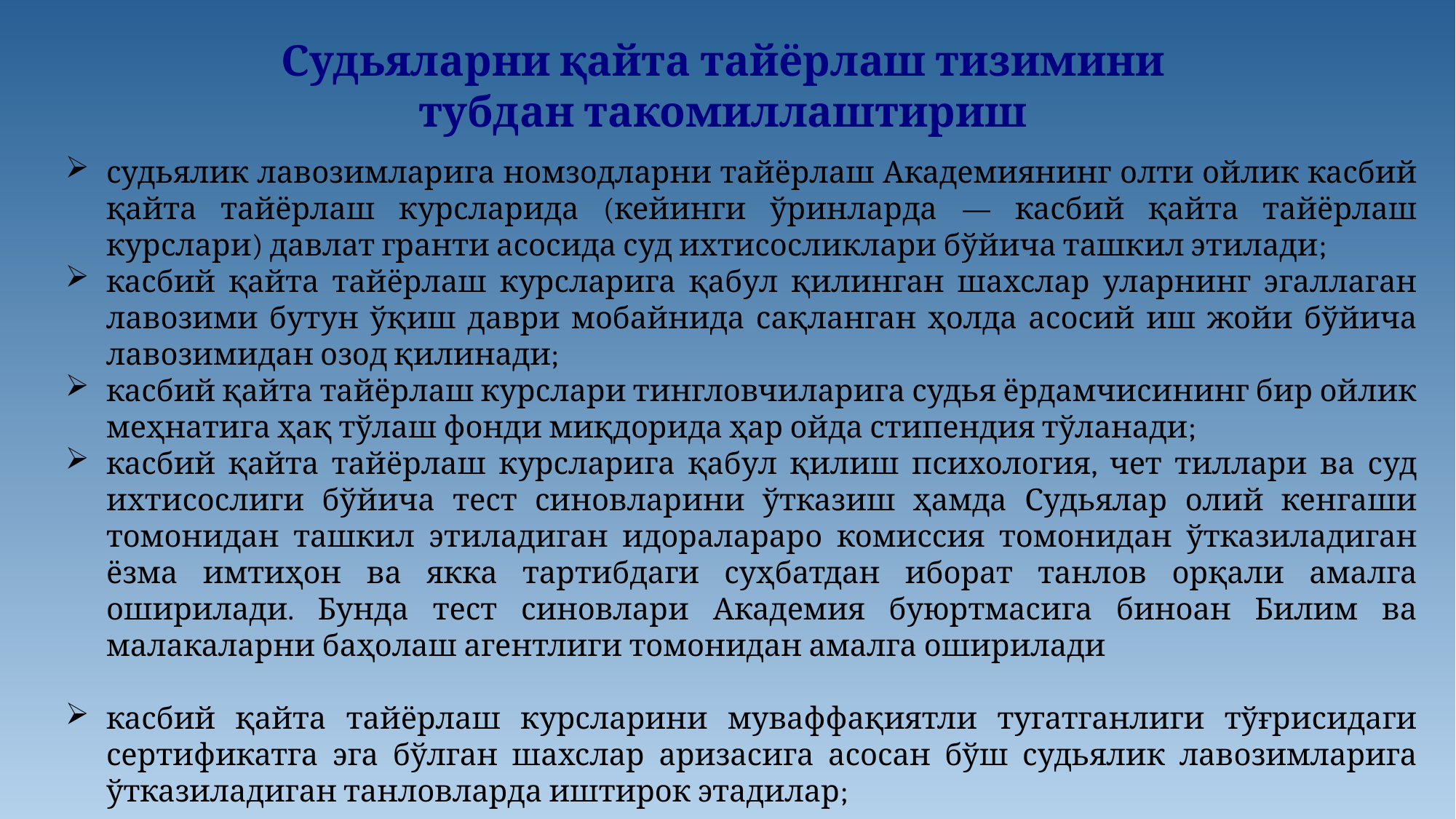

Судьяларни қайта тайёрлаш тизимини тубдан такомиллаштириш
судьялик лавозимларига номзодларни тайёрлаш Академиянинг олти ойлик касбий қайта тайёрлаш курсларида (кейинги ўринларда — касбий қайта тайёрлаш курслари) давлат гранти асосида суд ихтисосликлари бўйича ташкил этилади;
касбий қайта тайёрлаш курсларига қабул қилинган шахслар уларнинг эгаллаган лавозими бутун ўқиш даври мобайнида сақланган ҳолда асосий иш жойи бўйича лавозимидан озод қилинади;
касбий қайта тайёрлаш курслари тингловчиларига судья ёрдамчисининг бир ойлик меҳнатига ҳақ тўлаш фонди миқдорида ҳар ойда стипендия тўланади;
касбий қайта тайёрлаш курсларига қабул қилиш психология, чет тиллари ва суд ихтисослиги бўйича тест синовларини ўтказиш ҳамда Судьялар олий кенгаши томонидан ташкил этиладиган идоралараро комиссия томонидан ўтказиладиган ёзма имтиҳон ва якка тартибдаги суҳбатдан иборат танлов орқали амалга оширилади. Бунда тест синовлари Академия буюртмасига биноан Билим ва малакаларни баҳолаш агентлиги томонидан амалга оширилади
касбий қайта тайёрлаш курсларини муваффақиятли тугатганлиги тўғрисидаги сертификатга эга бўлган шахслар аризасига асосан бўш судьялик лавозимларига ўтказиладиган танловларда иштирок этадилар;